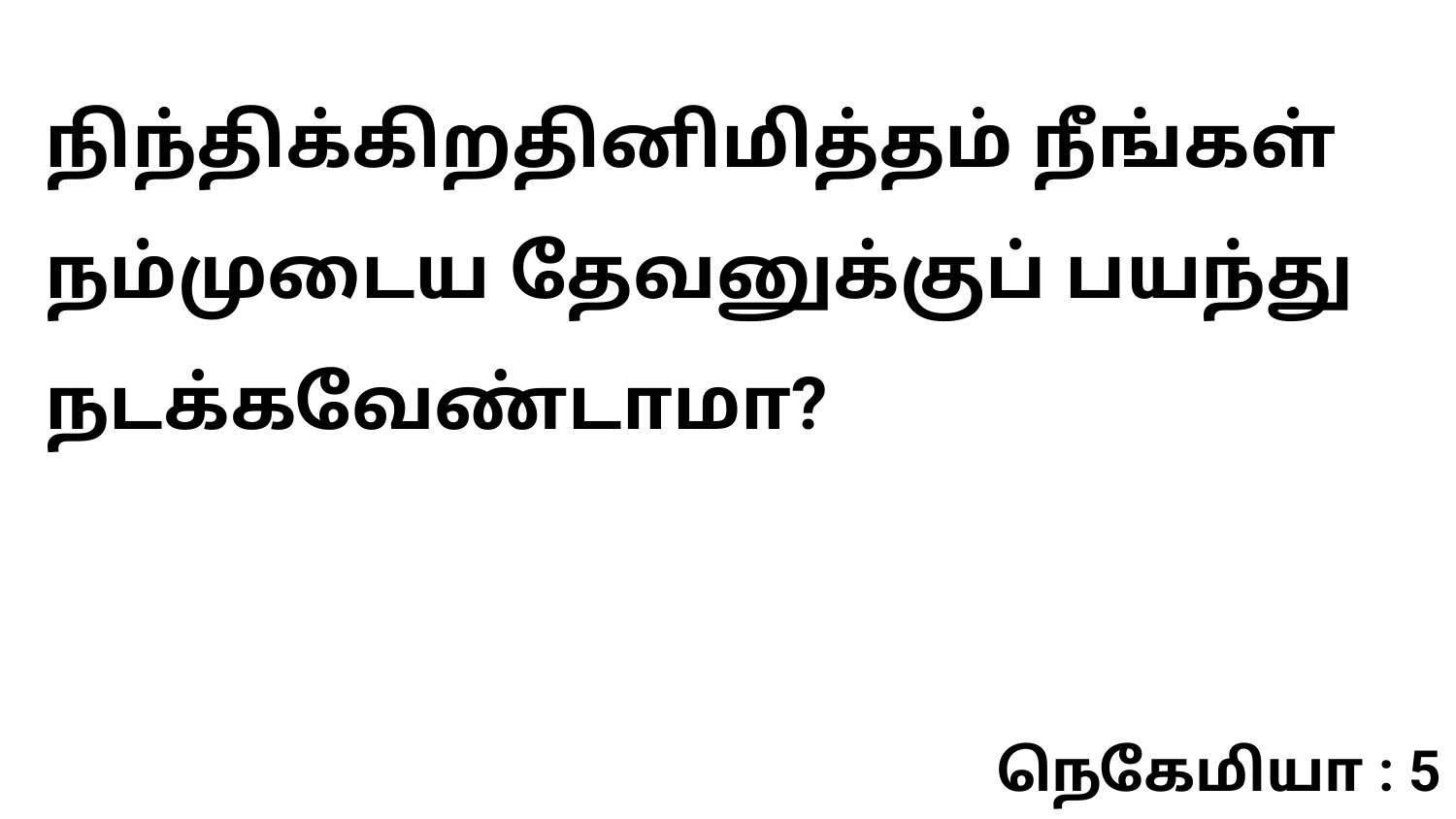

நிந்திக்கிறதினிமித்தம் நீங்கள் நம்முடைய தேவனுக்குப் பயந்து நடக்கவேண்டாமா?
நெகேமியா : 5